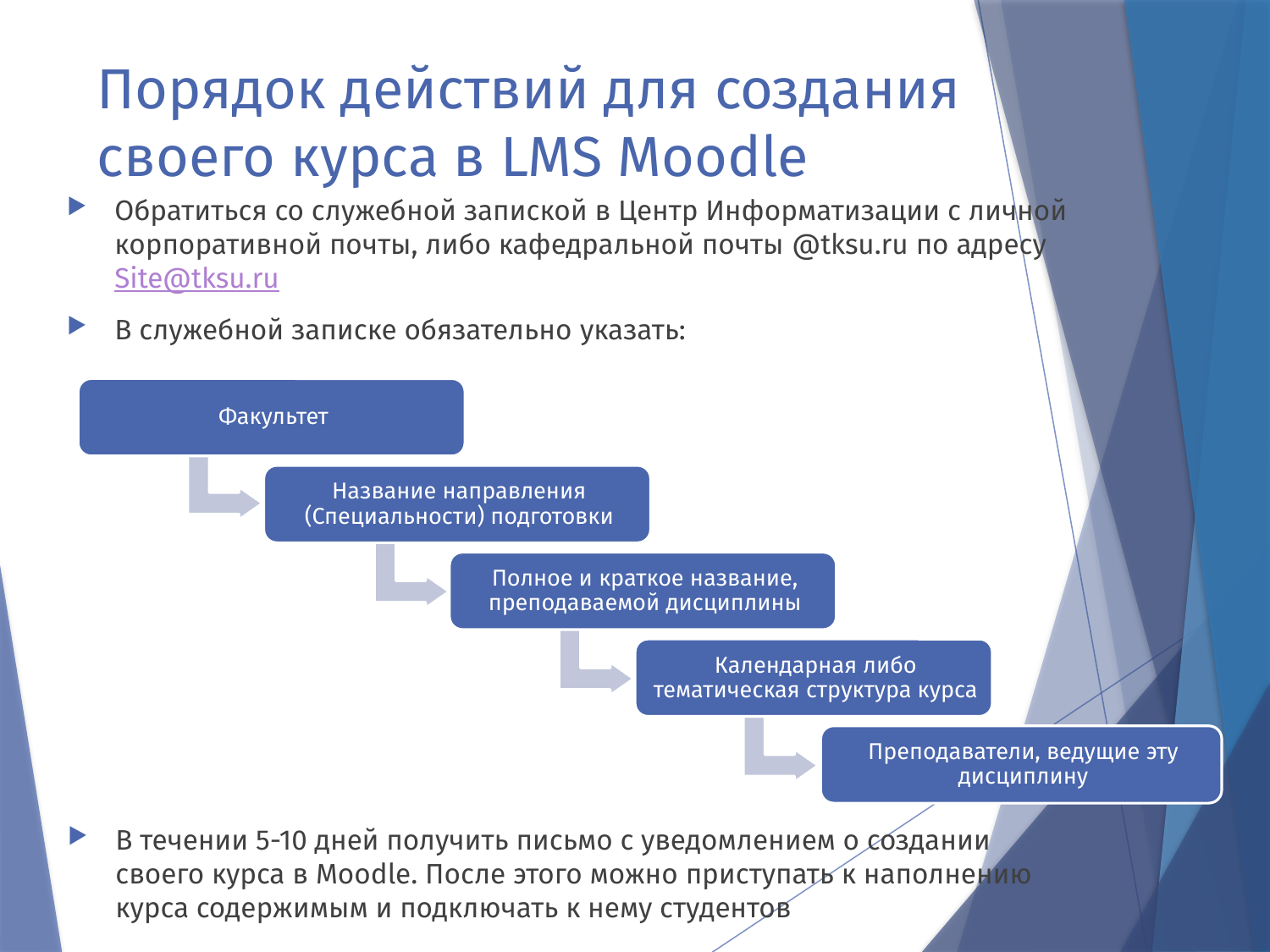

# Порядок действий для создания своего курса в LMS Moodle
Обратиться со служебной запиской в Центр Информатизации с личной корпоративной почты, либо кафедральной почты @tksu.ru по адресу Site@tksu.ru
В служебной записке обязательно указать:
Факультет
Название направления (Специальности) подготовки
Полное и краткое название, преподаваемой дисциплины
Календарная либо тематическая структура курса
Преподаватели, ведущие эту дисциплину
В течении 5-10 дней получить письмо с уведомлением о создании своего курса в Moodle. После этого можно приступать к наполнению курса содержимым и подключать к нему студентов